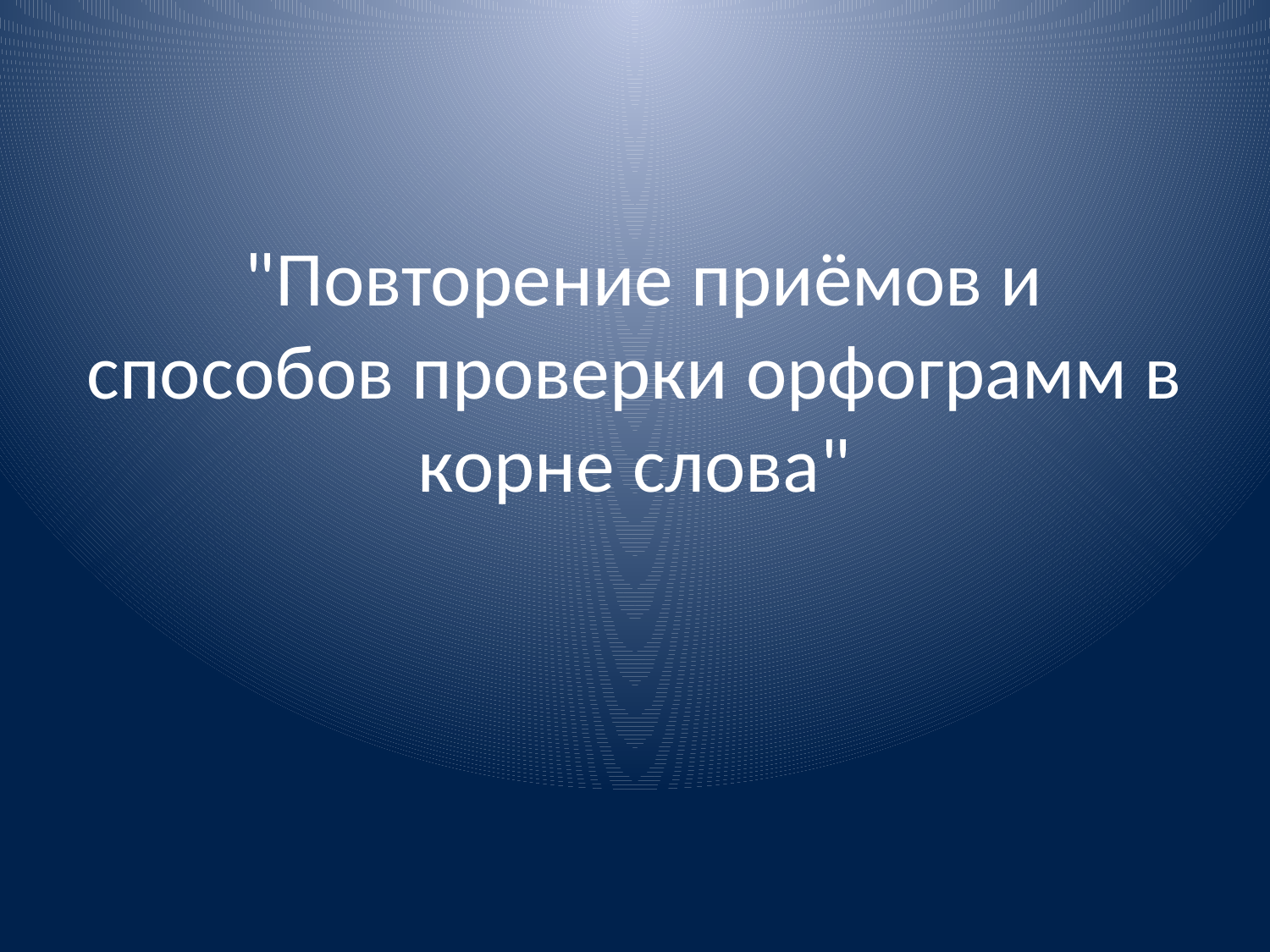

# "Повторение приёмов и способов проверки орфограмм в корне слова"